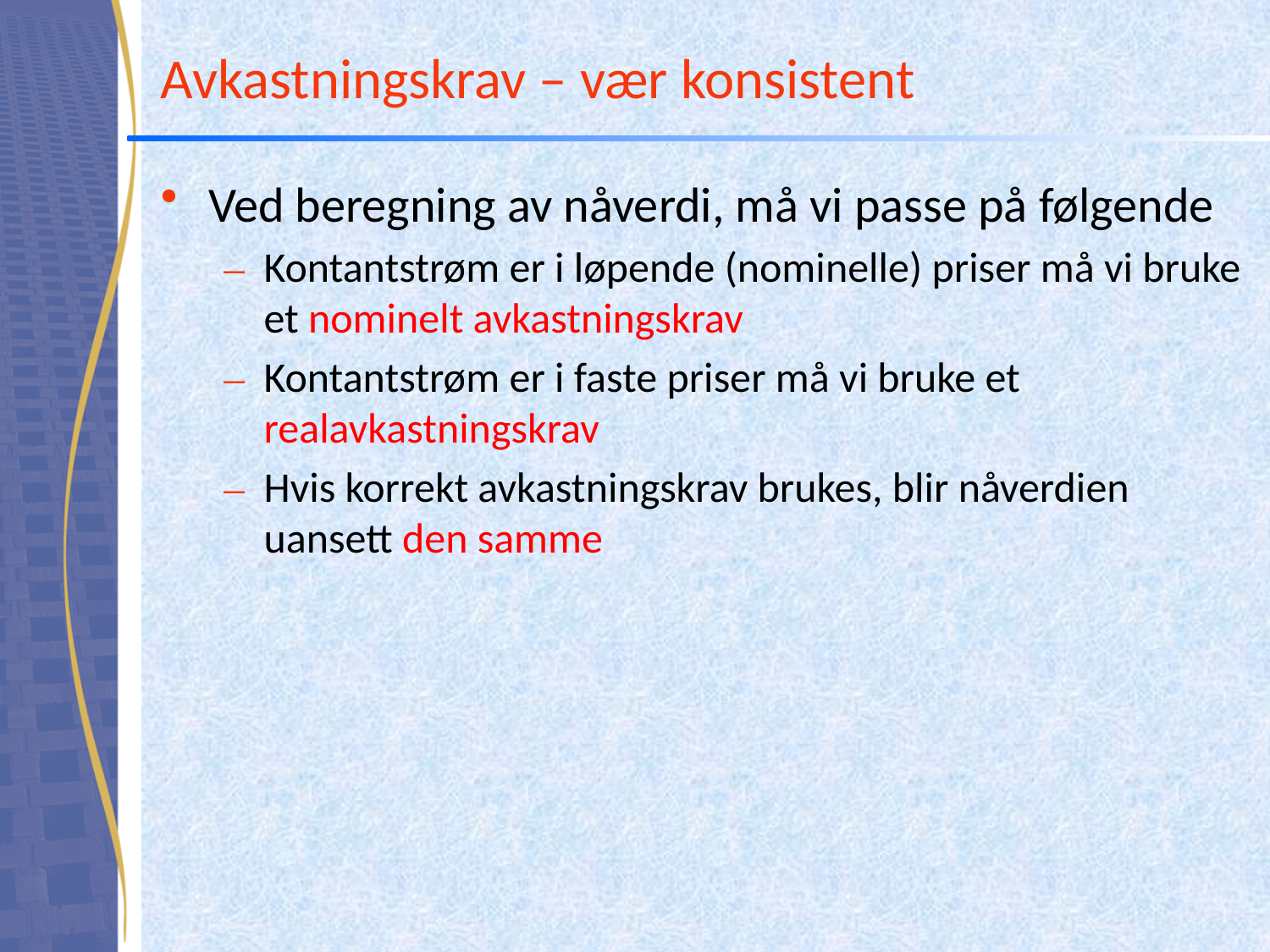

# Avkastningskrav – vær konsistent
Ved beregning av nåverdi, må vi passe på følgende
Kontantstrøm er i løpende (nominelle) priser må vi bruke et nominelt avkastningskrav
Kontantstrøm er i faste priser må vi bruke et realavkastningskrav
Hvis korrekt avkastningskrav brukes, blir nåverdien uansett den samme